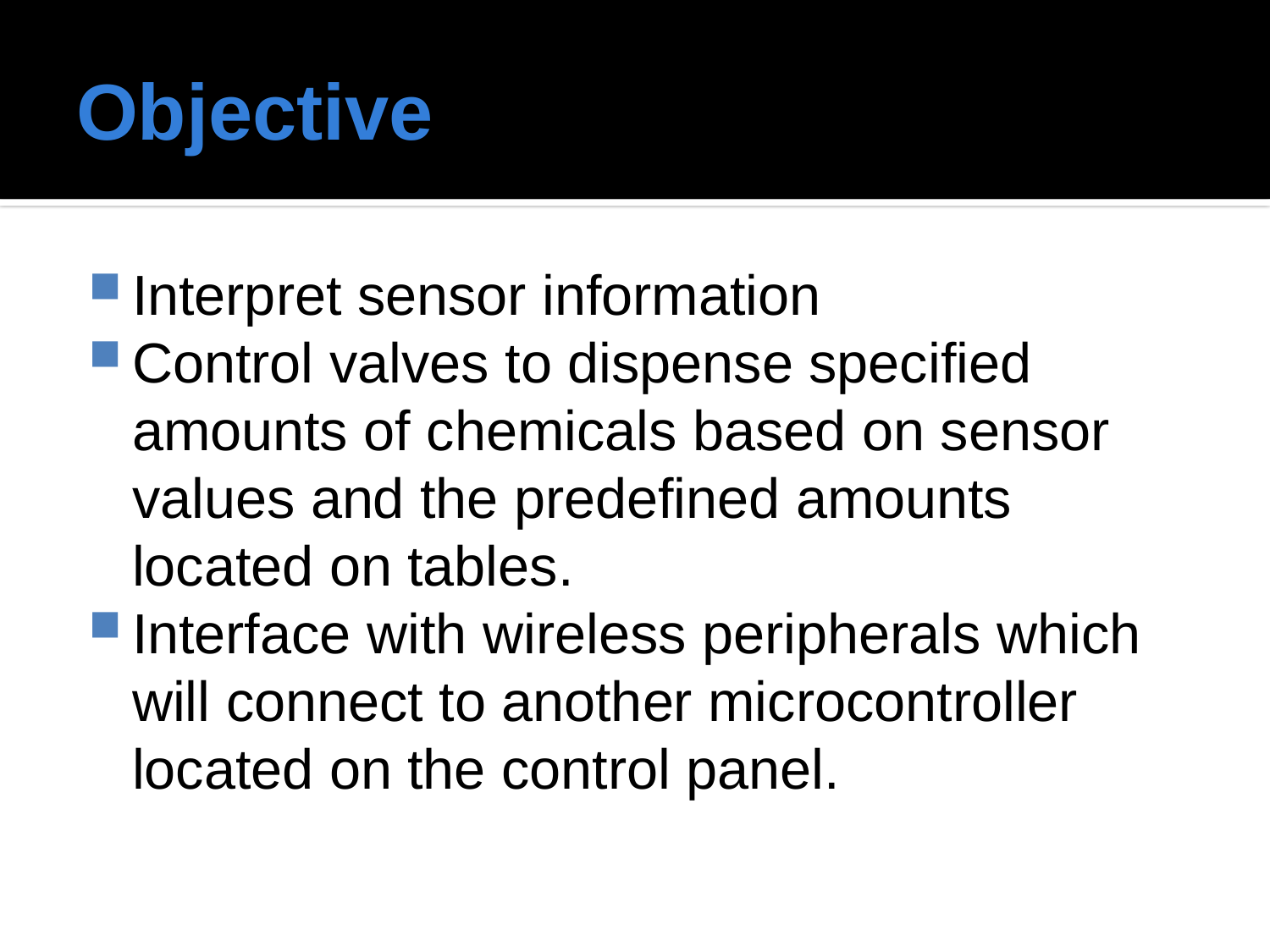

# Objective
Interpret sensor information
Control valves to dispense specified amounts of chemicals based on sensor values and the predefined amounts located on tables.
Interface with wireless peripherals which will connect to another microcontroller located on the control panel.